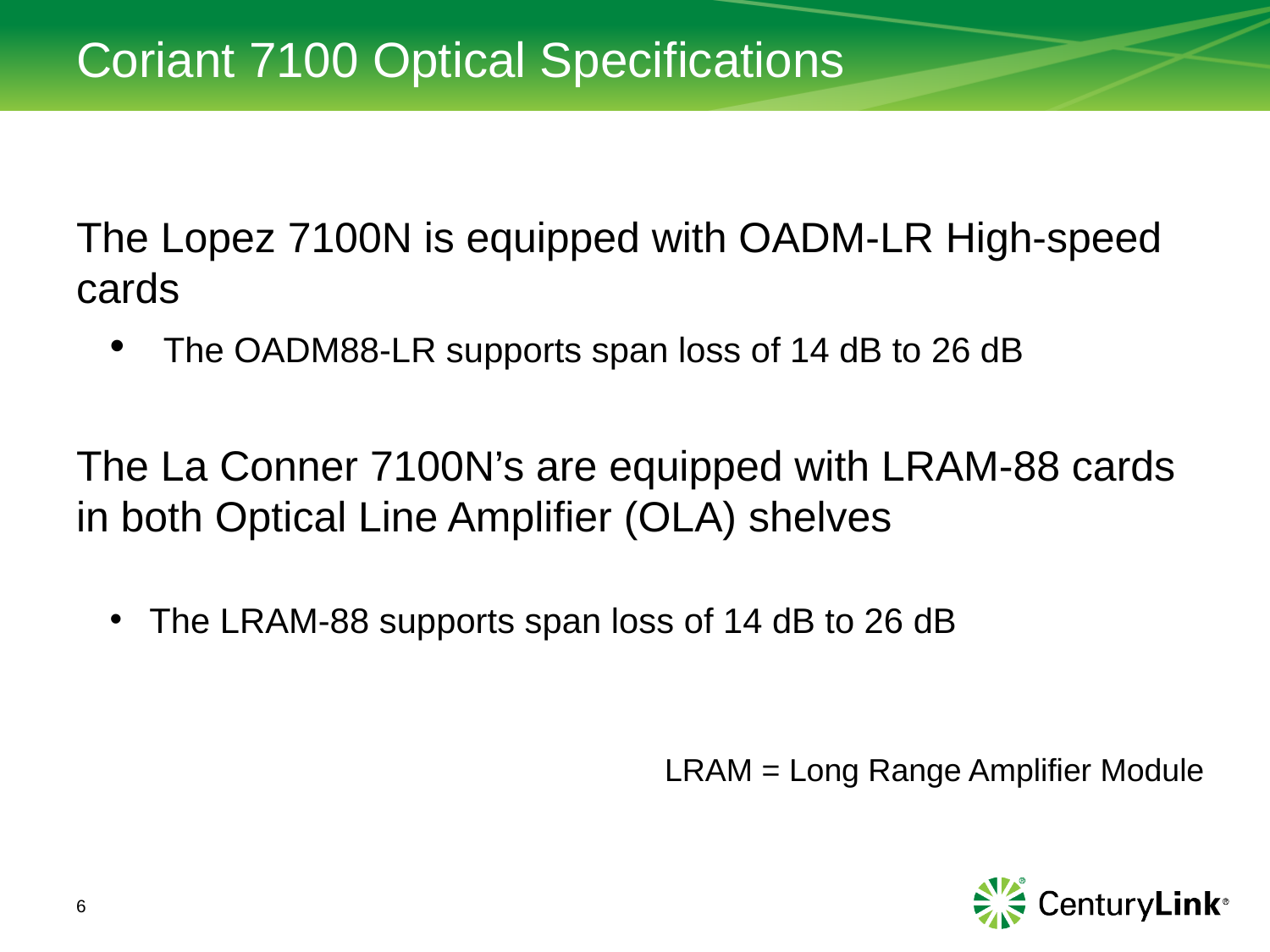

# Coriant 7100 Optical Specifications

The Lopez 7100N is equipped with OADM-LR High-speed cards
  The OADM88-LR supports span loss of 14 dB to 26 dB

The La Conner 7100N’s are equipped with LRAM-88 cards in both Optical Line Amplifier (OLA) shelves
 The LRAM-88 supports span loss of 14 dB to 26 dB

LRAM = Long Range Amplifier Module
6